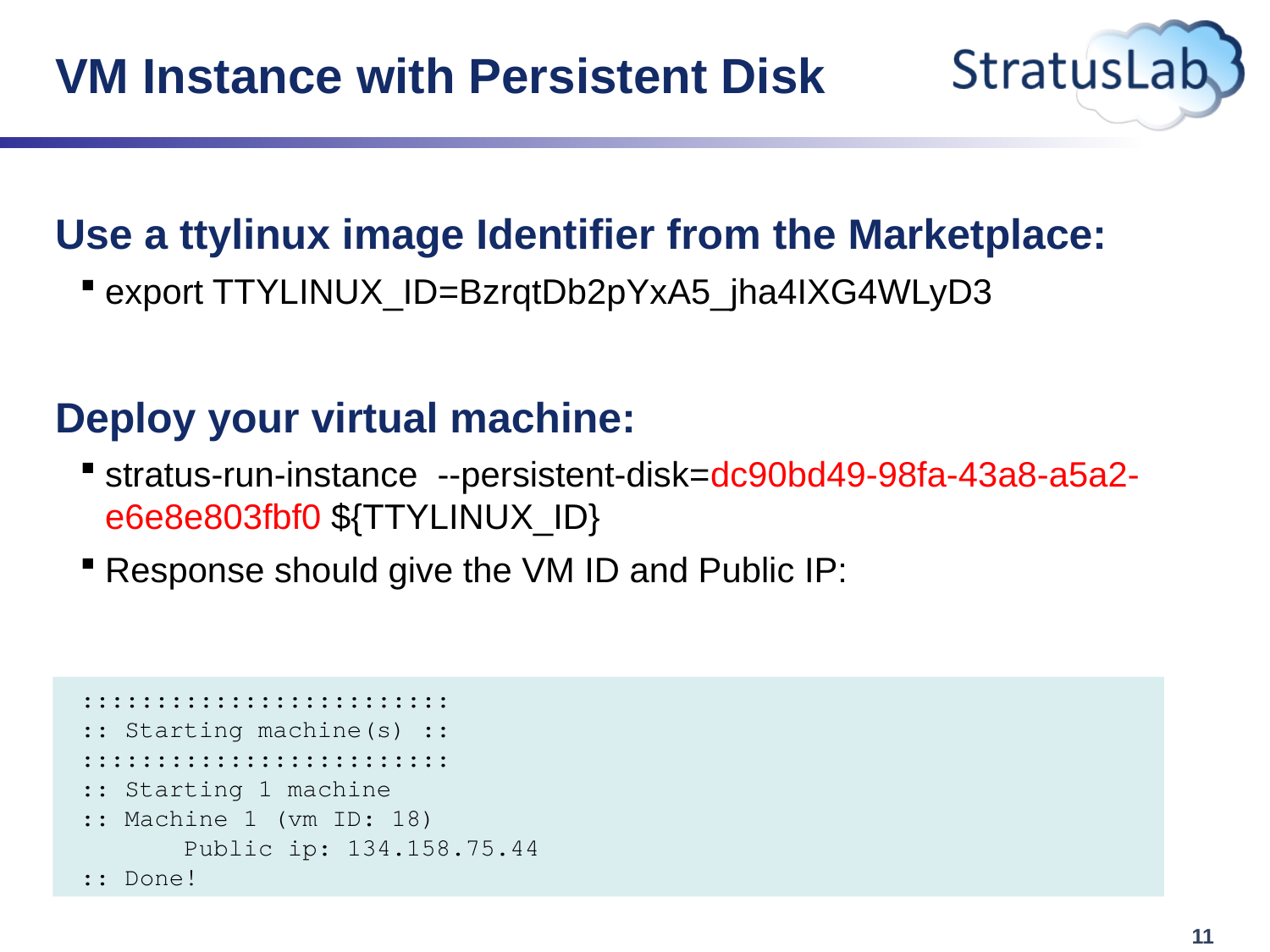

# VM Instance with Persistent Disk
Use a ttylinux image Identifier from the Marketplace:
export TTYLINUX_ID=BzrqtDb2pYxA5_jha4IXG4WLyD3

Deploy your virtual machine:
stratus-run-instance  --persistent-disk=dc90bd49-98fa-43a8-a5a2-e6e8e803fbf0 ${TTYLINUX_ID}
Response should give the VM ID and Public IP:
 :::::::::::::::::::::::::
 :: Starting machine(s) ::
 :::::::::::::::::::::::::
 :: Starting 1 machine
 :: Machine 1 (vm ID: 18)
        Public ip: 134.158.75.44
 :: Done!